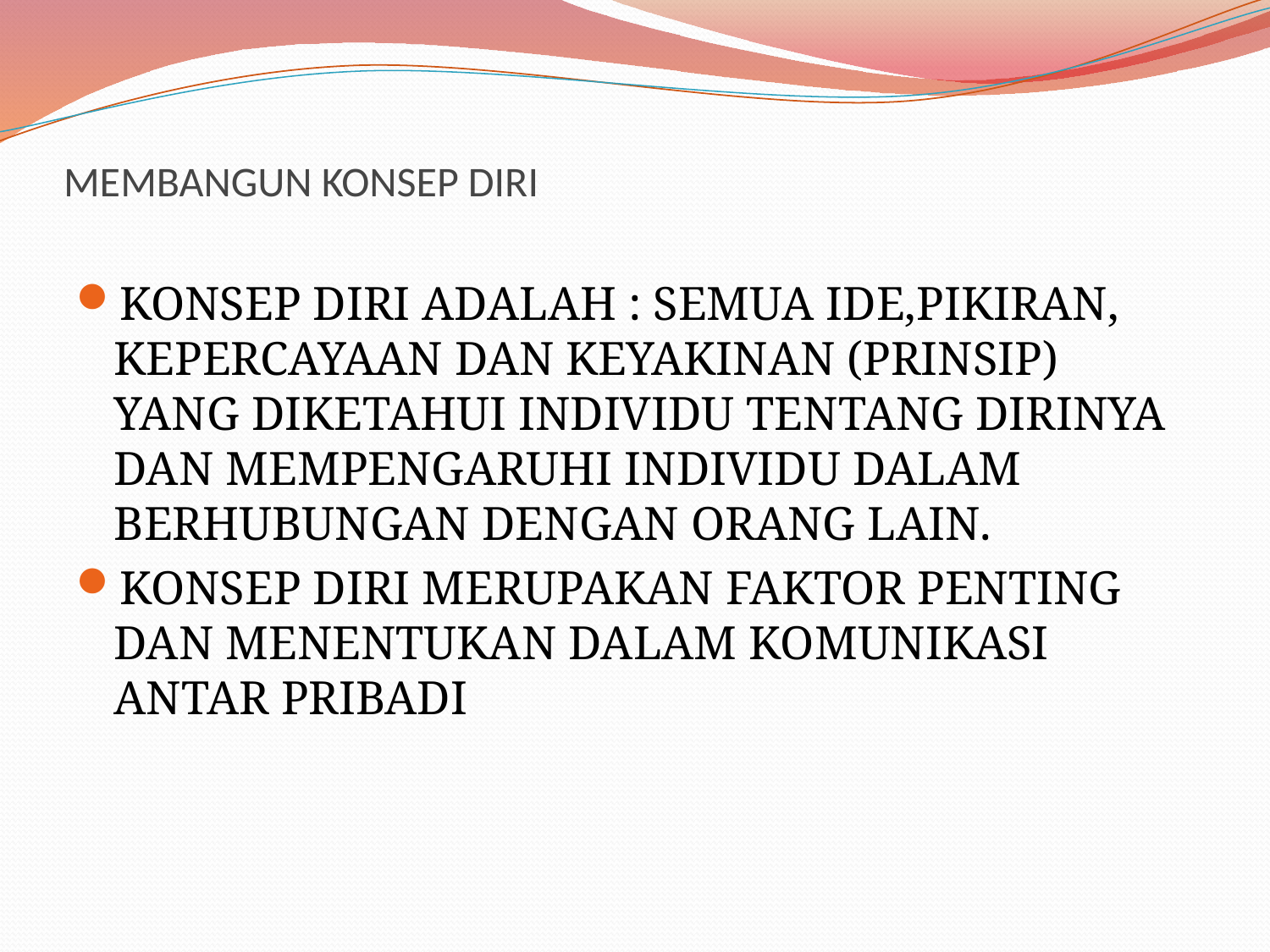

# MEMBANGUN KONSEP DIRI
KONSEP DIRI ADALAH : SEMUA IDE,PIKIRAN, KEPERCAYAAN DAN KEYAKINAN (PRINSIP) YANG DIKETAHUI INDIVIDU TENTANG DIRINYA DAN MEMPENGARUHI INDIVIDU DALAM BERHUBUNGAN DENGAN ORANG LAIN.
KONSEP DIRI MERUPAKAN FAKTOR PENTING DAN MENENTUKAN DALAM KOMUNIKASI ANTAR PRIBADI